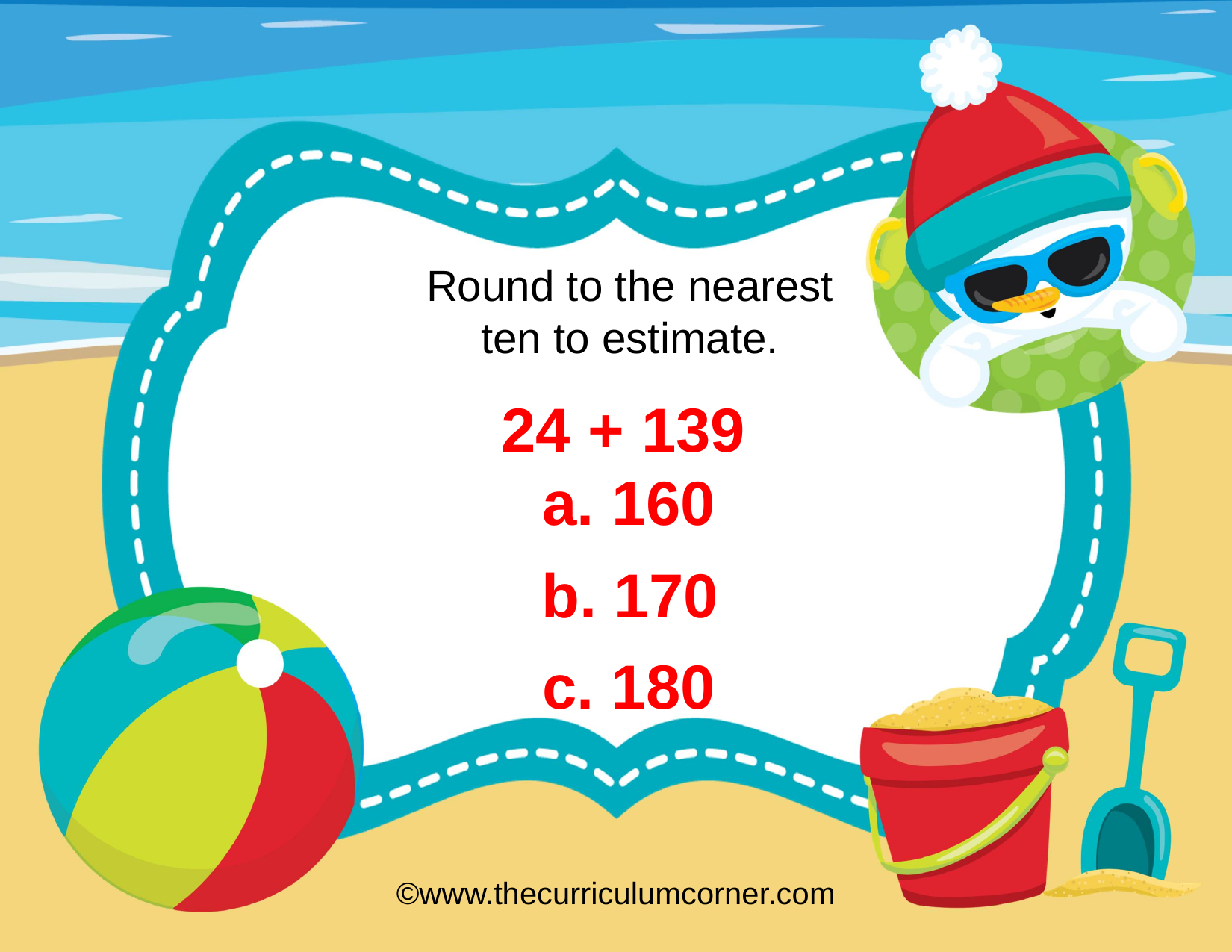

Round to the nearest ten to estimate.
24 + 139
a. 160
b. 170
c. 180
©www.thecurriculumcorner.com